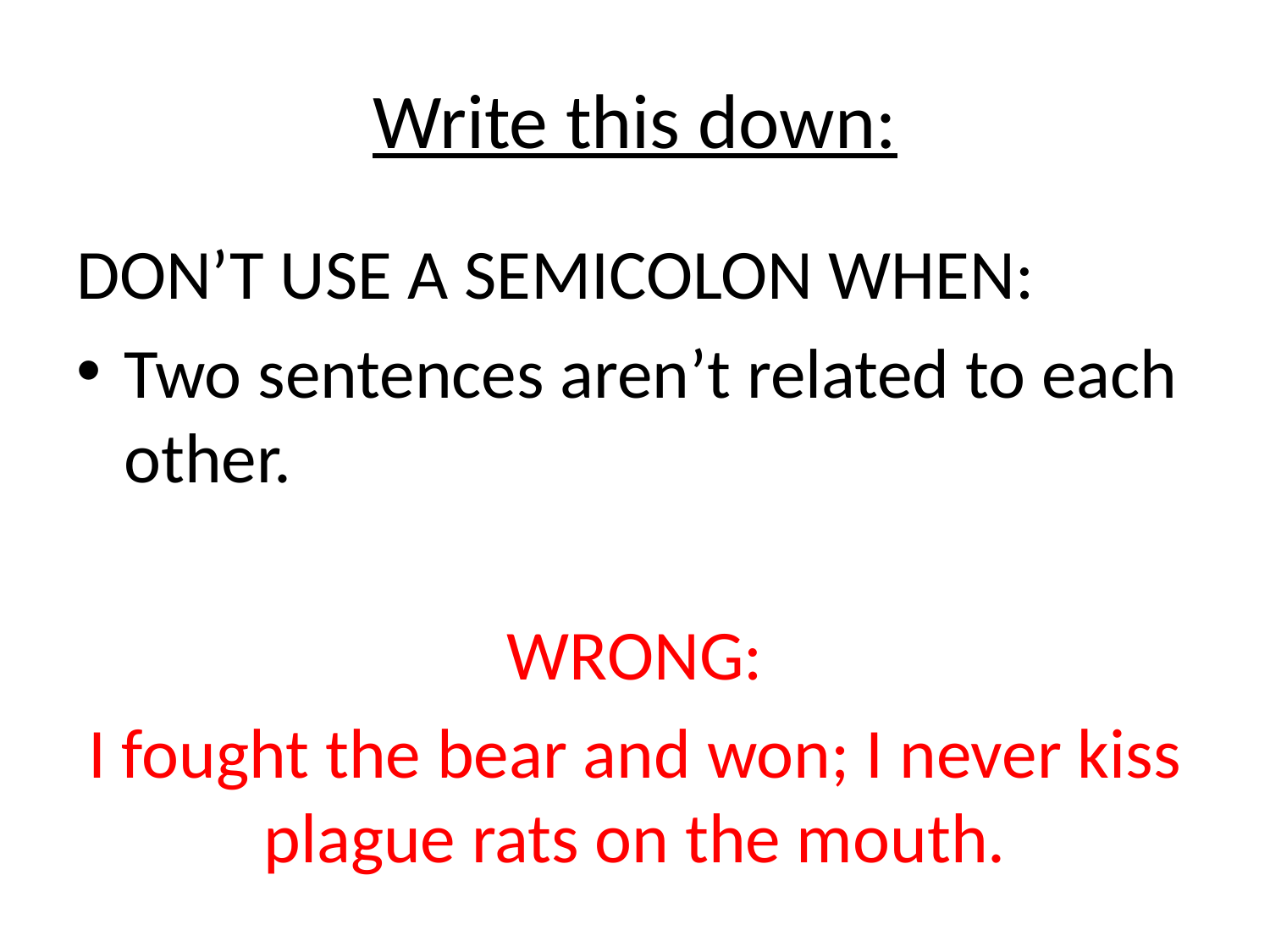

# Write this down:
DON’T USE A SEMICOLON WHEN:
Two sentences aren’t related to each other.

WRONG:
I fought the bear and won; I never kiss plague rats on the mouth.